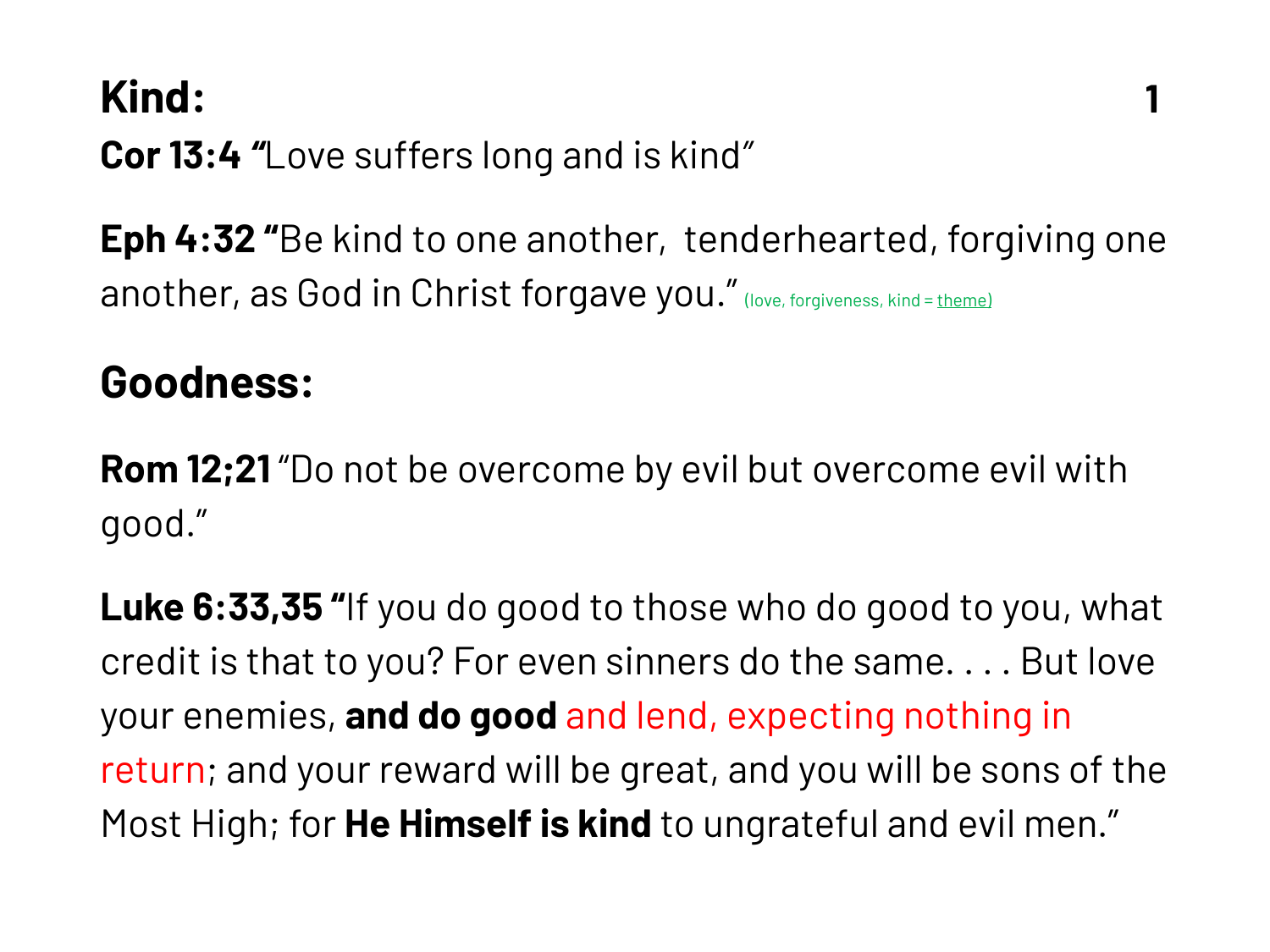

#
Kind:                                                                                                       1 Cor 13:4 “Love suffers long and is kind”
Eph 4:32 “Be kind to one another,  tenderhearted, forgiving one another, as God in Christ forgave you.” (love, forgiveness, kind = theme)
Goodness:
Rom 12;21 “Do not be overcome by evil but overcome evil with good.”
Luke 6:33,35 “If you do good to those who do good to you, what credit is that to you? For even sinners do the same. . . . But love your enemies, and do good and lend, expecting nothing in return; and your reward will be great, and you will be sons of the Most High; for He Himself is kind to ungrateful and evil men.”